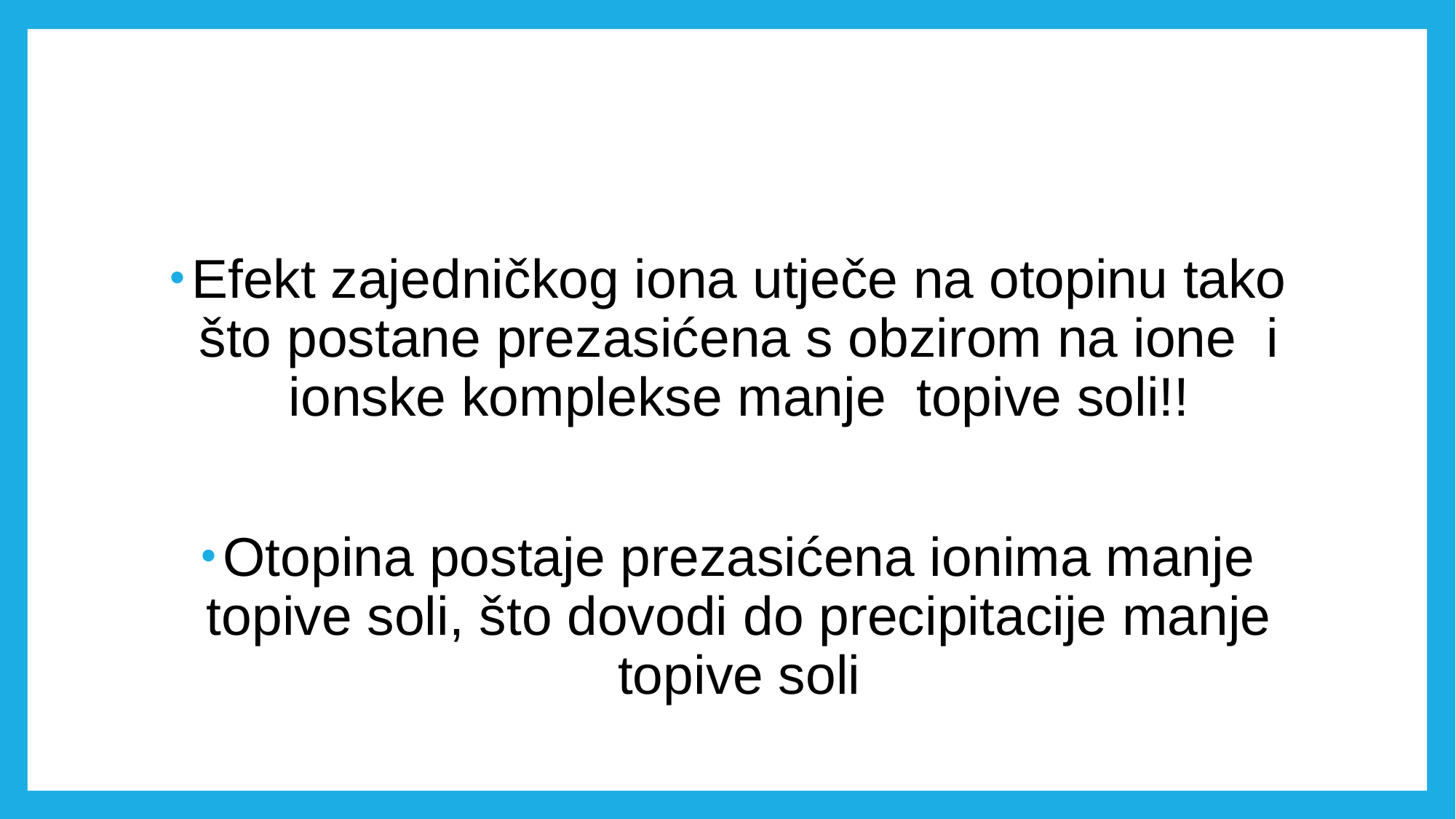

Efekt zajedničkog iona utječe na otopinu tako što postane prezasićena s obzirom na ione  i ionske komplekse manje  topive soli!!

Otopina postaje prezasićena ionima manje topive soli, što dovodi do precipitacije manje topive soli